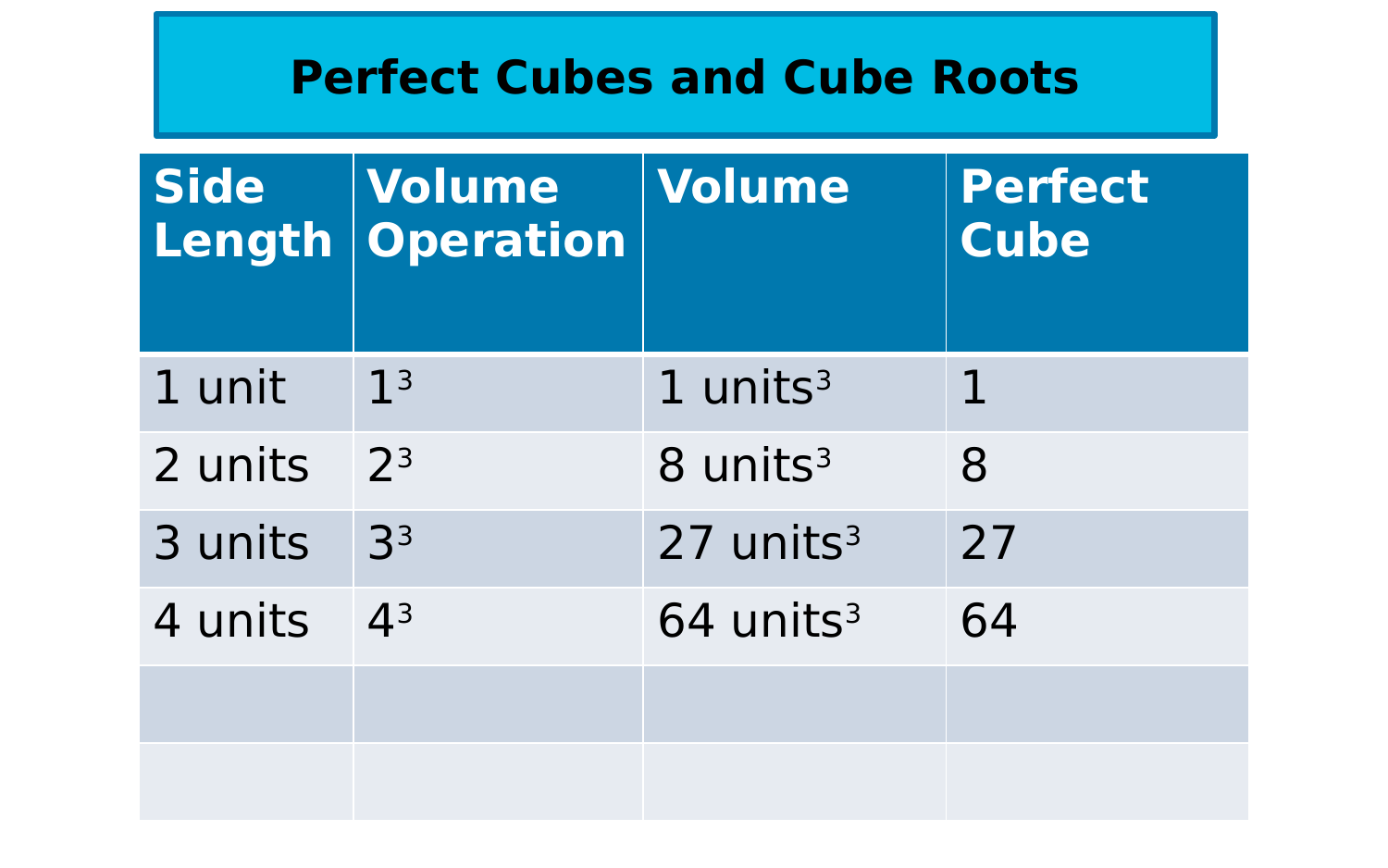

Perfect Cubes and Cube Roots
| Side Length | Volume Operation | Volume | Perfect Cube |
| --- | --- | --- | --- |
| 1 unit | 13 | 1 units3 | 1 |
| 2 units | 23 | 8 units3 | 8 |
| 3 units | 33 | 27 units3 | 27 |
| 4 units | 43 | 64 units3 | 64 |
|  |  |  |  |
|  |  |  |  |